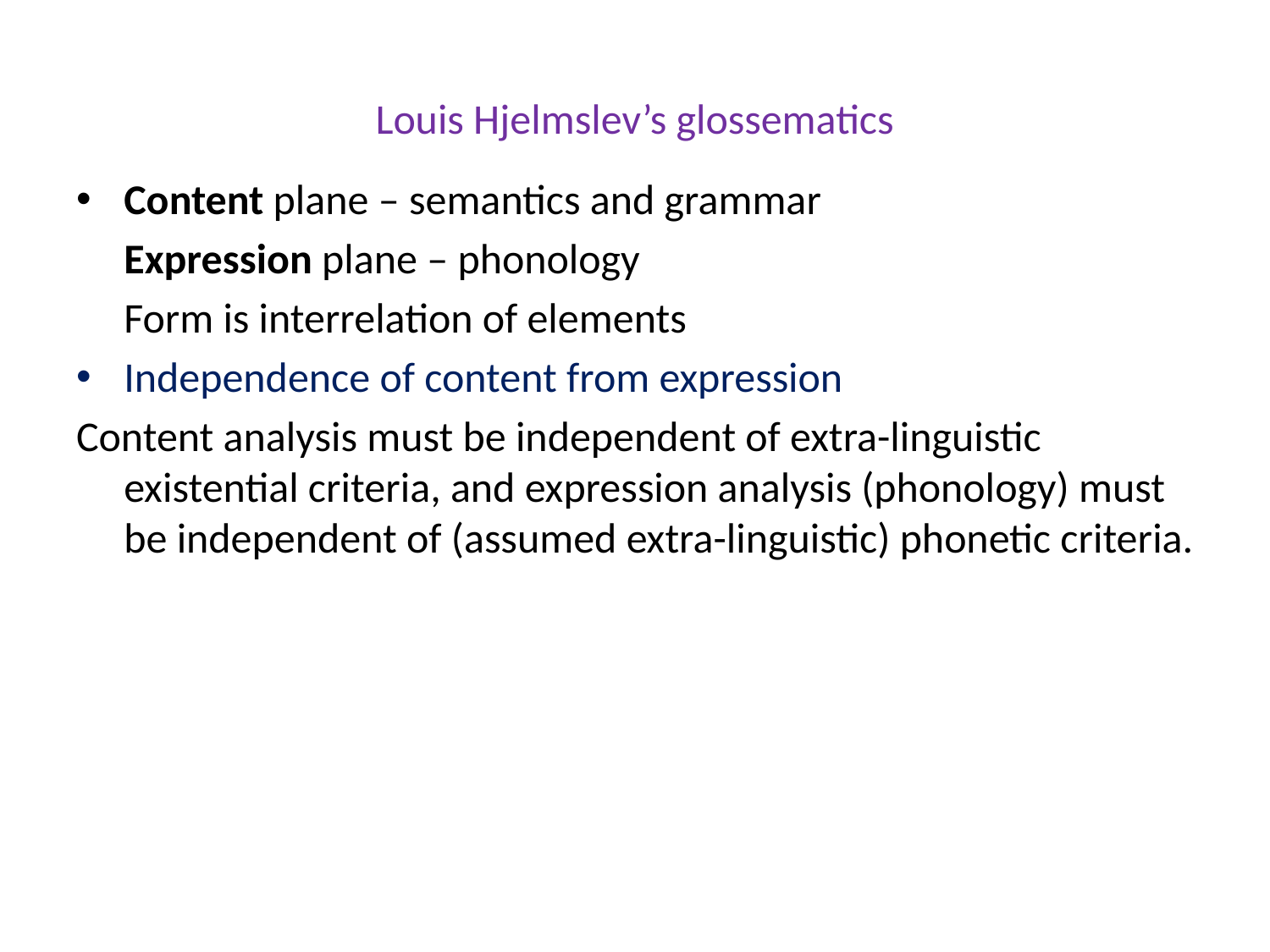

# Louis Hjelmslev’s glossematics
Content plane – semantics and grammar
     Expression plane – phonology
     Form is interrelation of elements
Independence of content from expression
Content analysis must be independent of extra-linguistic existential criteria, and expression analysis (phonology) must be independent of (assumed extra-linguistic) phonetic criteria.